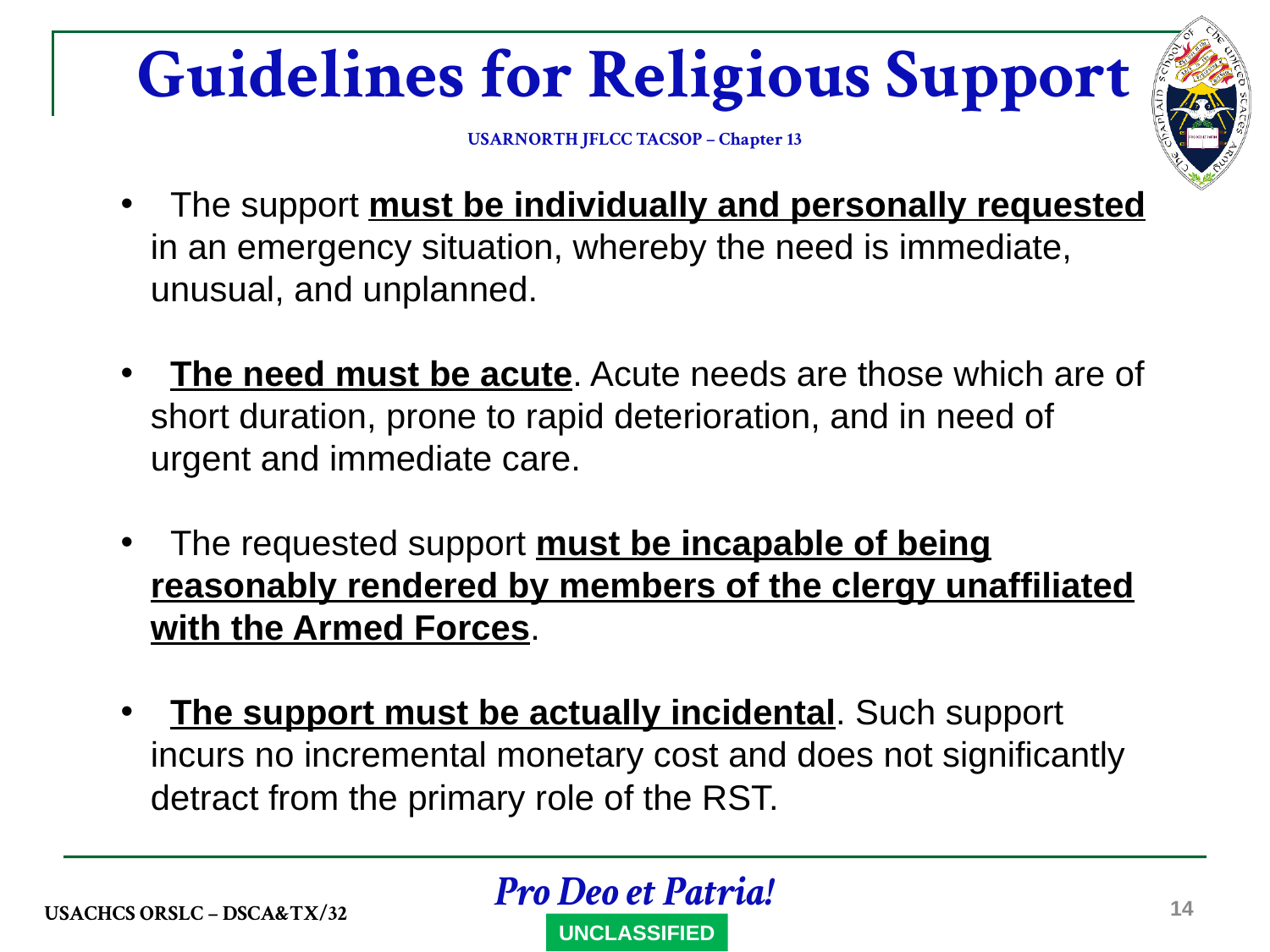

Guidelines for Religious Support
USARNORTH JFLCC TACSOP – Chapter 13
  The support must be individually and personally requested in an emergency situation, whereby the need is immediate, unusual, and unplanned.

  The need must be acute. Acute needs are those which are of short duration, prone to rapid deterioration, and in need of urgent and immediate care.

  The requested support must be incapable of being reasonably rendered by members of the clergy unaffiliated with the Armed Forces.

  The support must be actually incidental. Such support incurs no incremental monetary cost and does not significantly detract from the primary role of the RST.
14